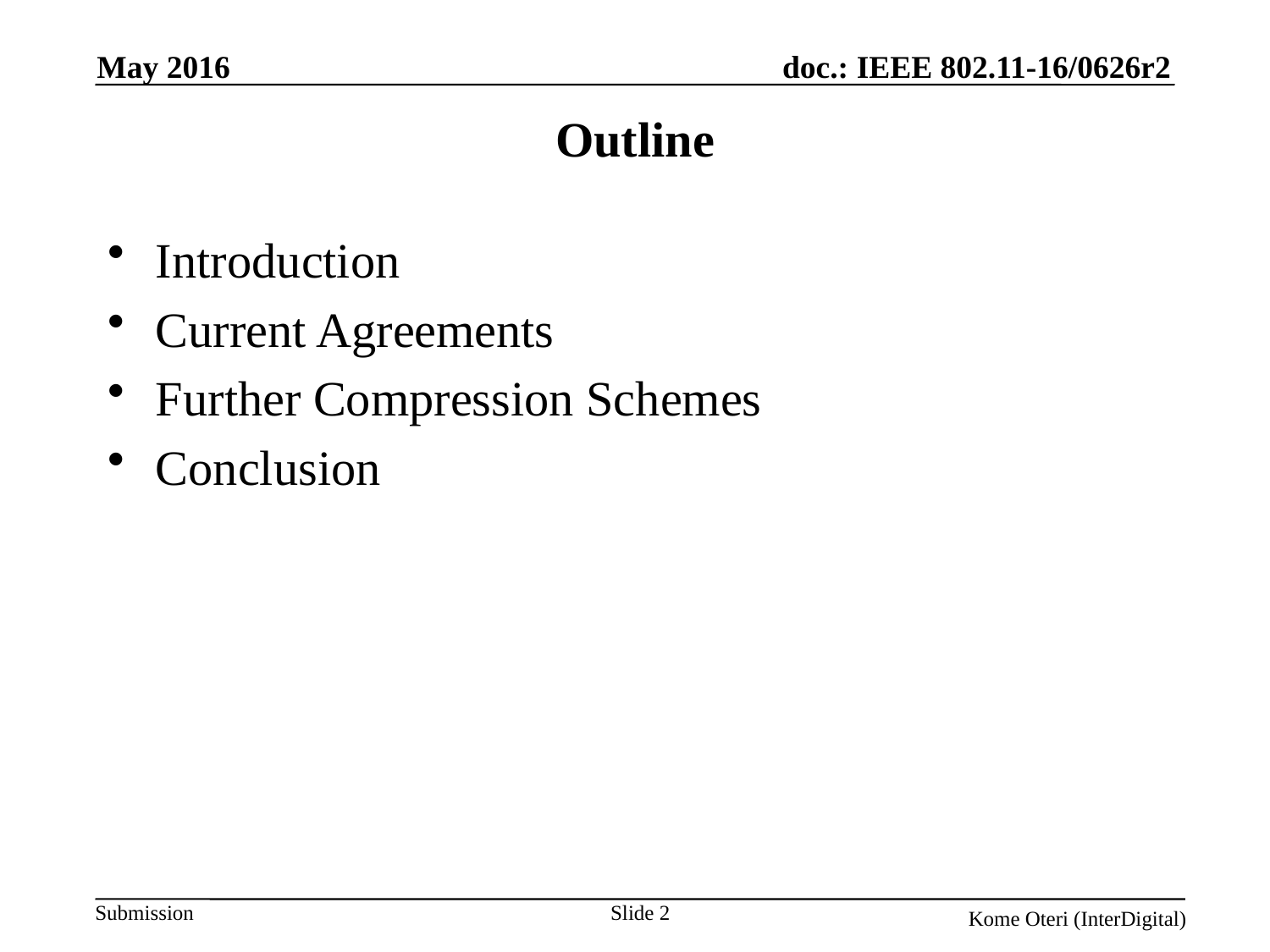

May 2016
# Outline
Introduction
Current Agreements
Further Compression Schemes
Conclusion

Slide 2
Kome Oteri (InterDigital)